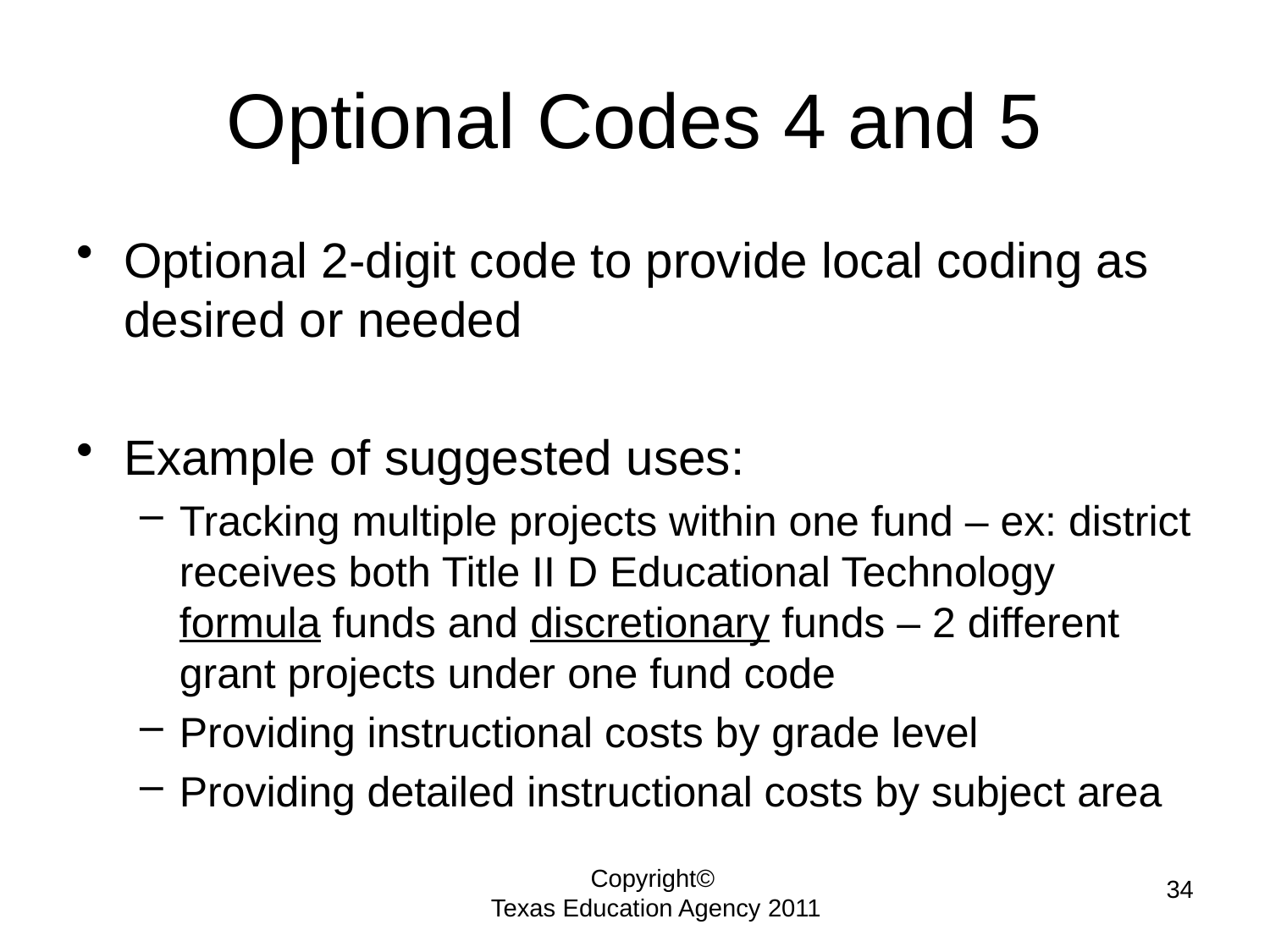

# Optional Codes 4 and 5
Optional 2-digit code to provide local coding as desired or needed

Example of suggested uses:
Tracking multiple projects within one fund – ex: district receives both Title II D Educational Technology formula funds and discretionary funds – 2 different grant projects under one fund code
Providing instructional costs by grade level
Providing detailed instructional costs by subject area
34